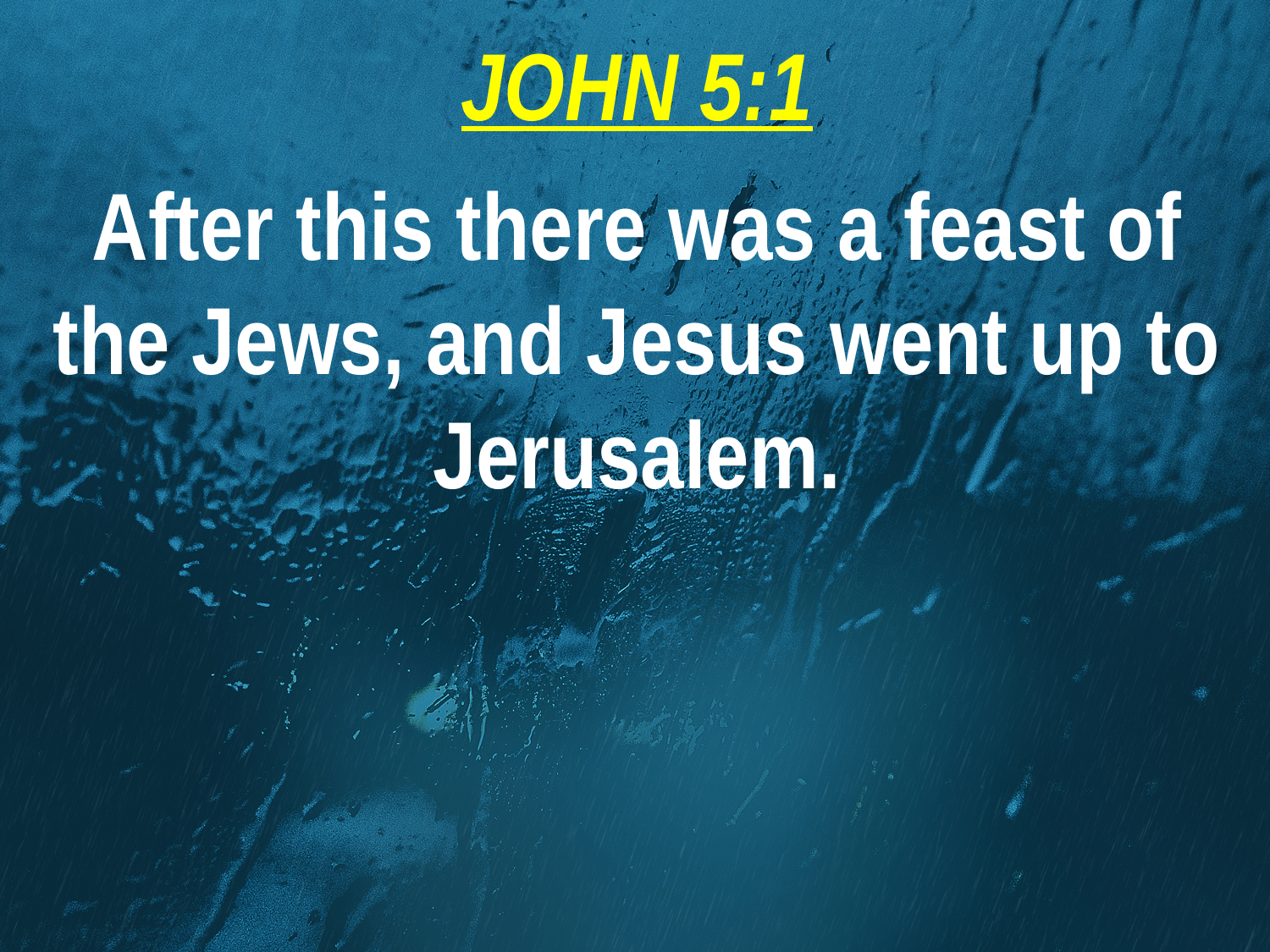

JOHN 5:1

After this there was a feast of the Jews, and Jesus went up to Jerusalem.